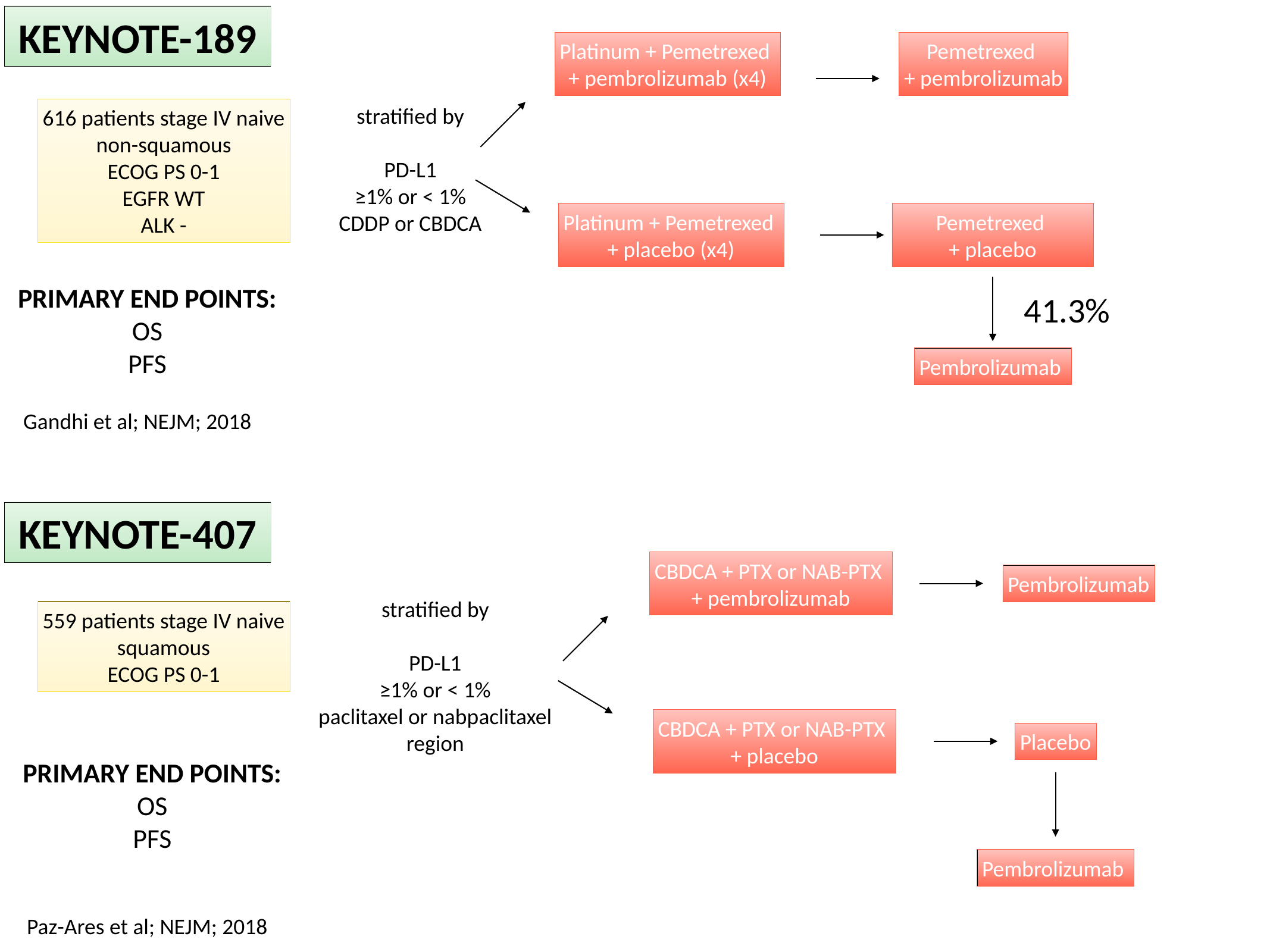

KEYNOTE-189
Platinum + Pemetrexed
+ pembrolizumab (x4)
Pemetrexed
+ pembrolizumab

stratified by

PD-L1
≥1% or < 1%
CDDP or CBDCA
616 patients stage IV naive
non-squamous
ECOG PS 0-1
EGFR WT
ALK -

Platinum + Pemetrexed
+ placebo (x4)
Pemetrexed
+ placebo

PRIMARY END POINTS:
OS
PFS

41.3%
Pembrolizumab
Gandhi et al; NEJM; 2018
KEYNOTE-407
CBDCA + PTX or NAB-PTX
+ pembrolizumab
Pembrolizumab

stratified by

PD-L1
≥1% or < 1%
paclitaxel or nabpaclitaxel
region
559 patients stage IV naive
squamous
ECOG PS 0-1

CBDCA + PTX or NAB-PTX
+ placebo
Placebo

PRIMARY END POINTS:
OS
PFS

Pembrolizumab
Paz-Ares et al; NEJM; 2018